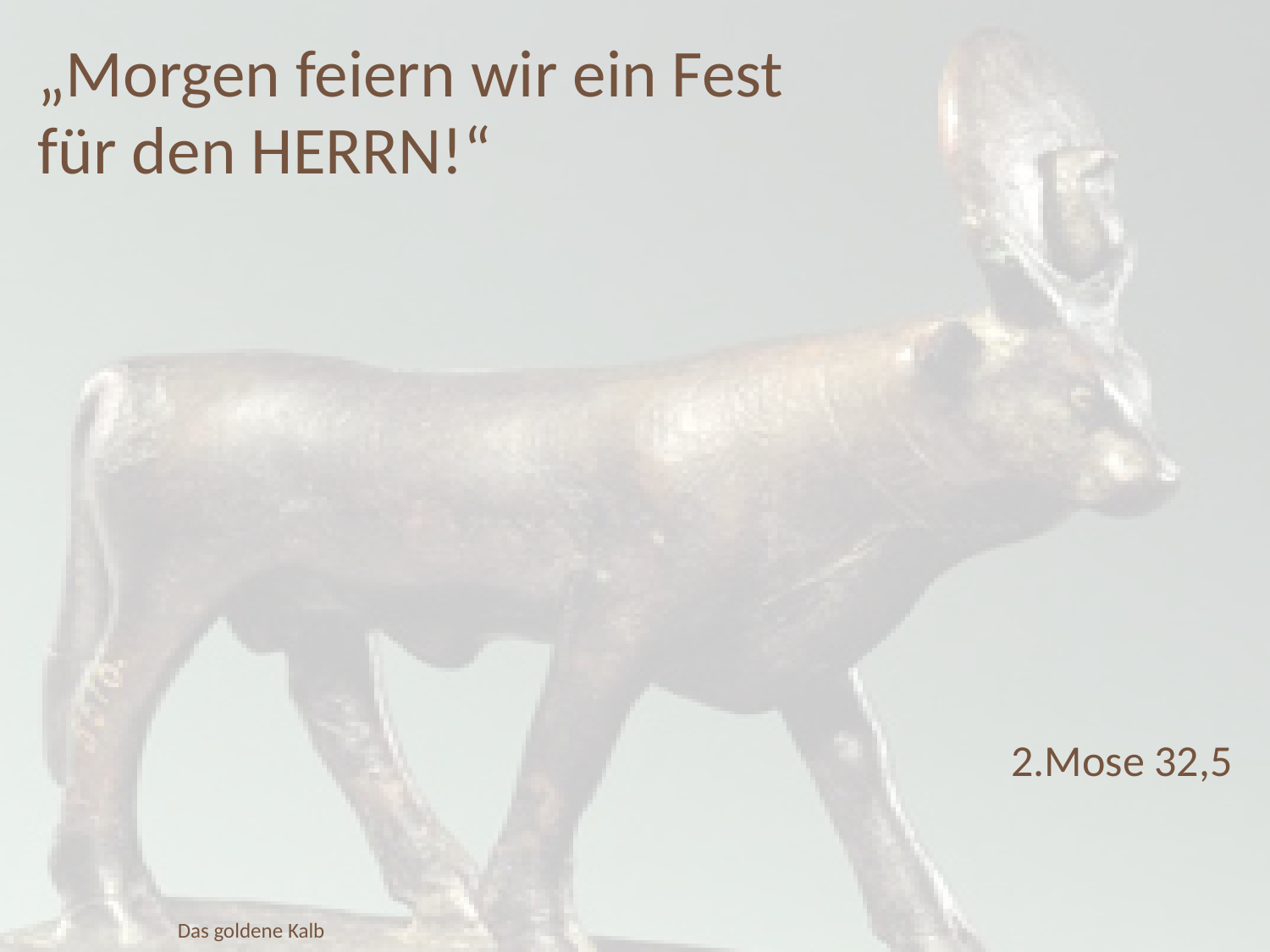

„Morgen feiern wir ein Fest
für den HERRN!“
2.Mose 32,5
Das goldene Kalb